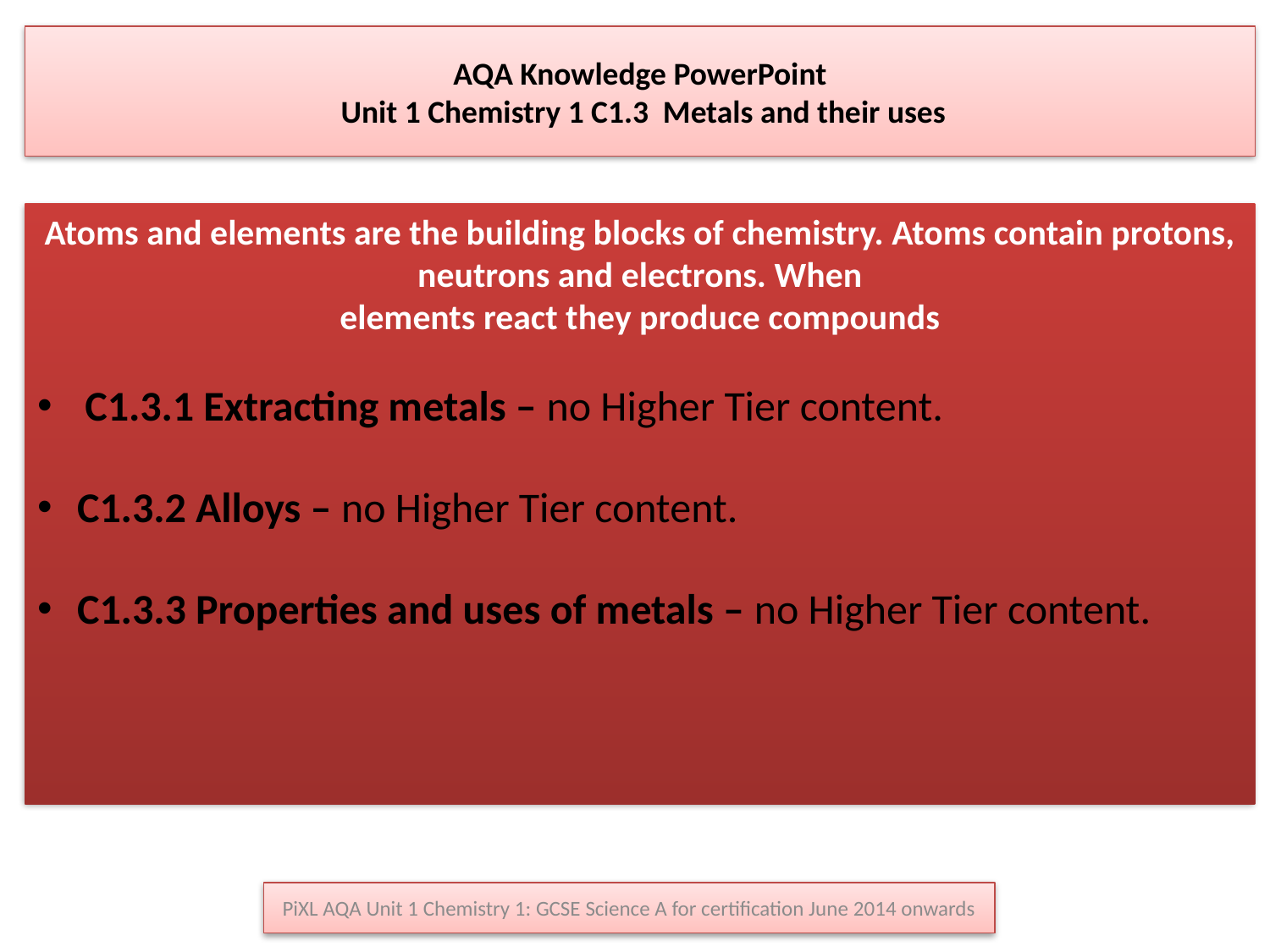

AQA Knowledge PowerPoint
 Unit 1 Chemistry 1 C1.3  Metals and their uses
Atoms and elements are the building blocks of chemistry. Atoms contain protons, neutrons and electrons. When
elements react they produce compounds

C1.3.1 Extracting metals – no Higher Tier content.

C1.3.2 Alloys – no Higher Tier content.

C1.3.3 Properties and uses of metals – no Higher Tier content.

PiXL AQA Unit 1 Chemistry 1: GCSE Science A for certification June 2014 onwards